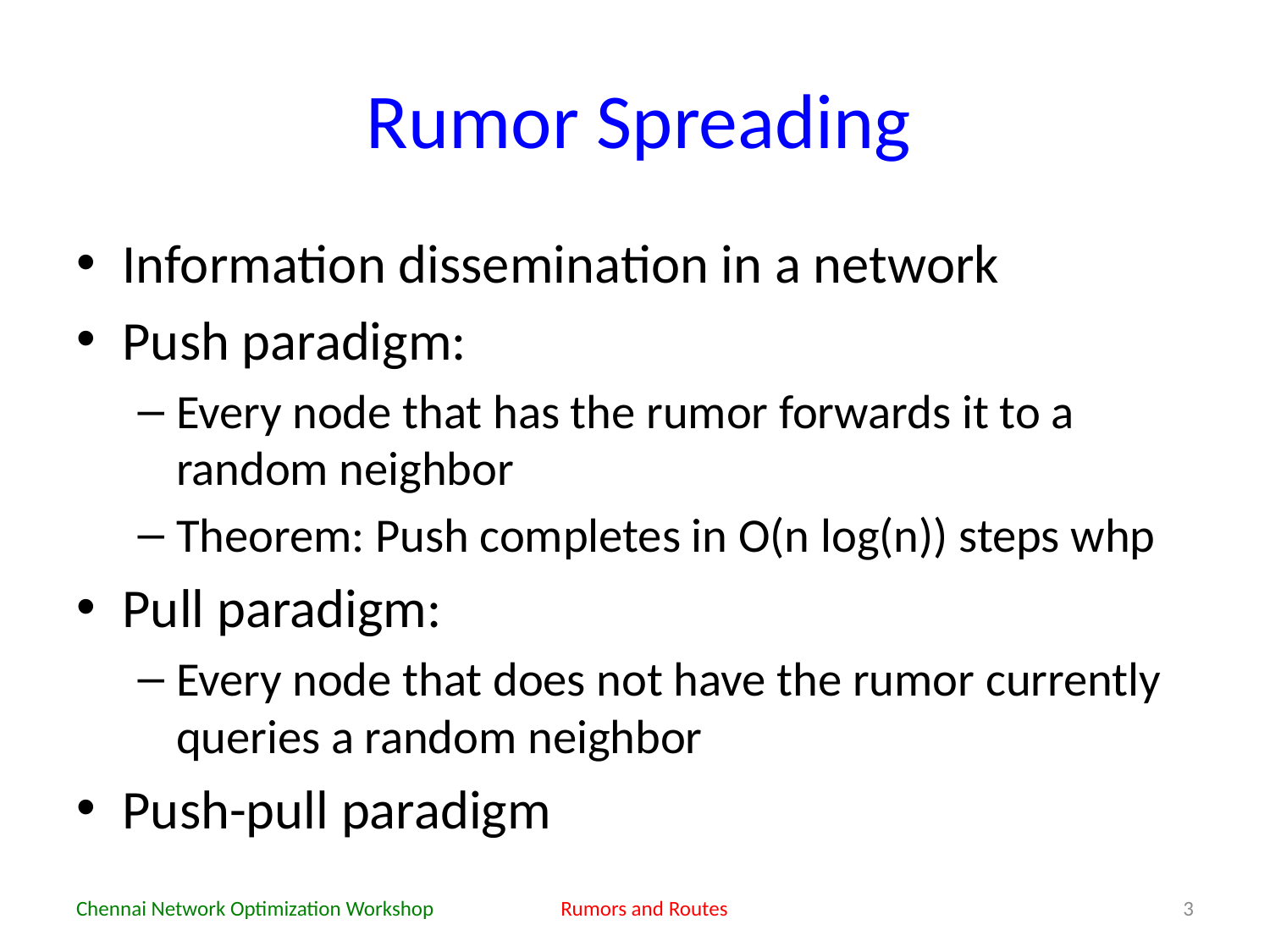

# Rumor Spreading
Information dissemination in a network
Push paradigm:
Every node that has the rumor forwards it to a random neighbor
Theorem: Push completes in O(n log(n)) steps whp
Pull paradigm:
Every node that does not have the rumor currently queries a random neighbor
Push-pull paradigm
Chennai Network Optimization Workshop
Rumors and Routes
3